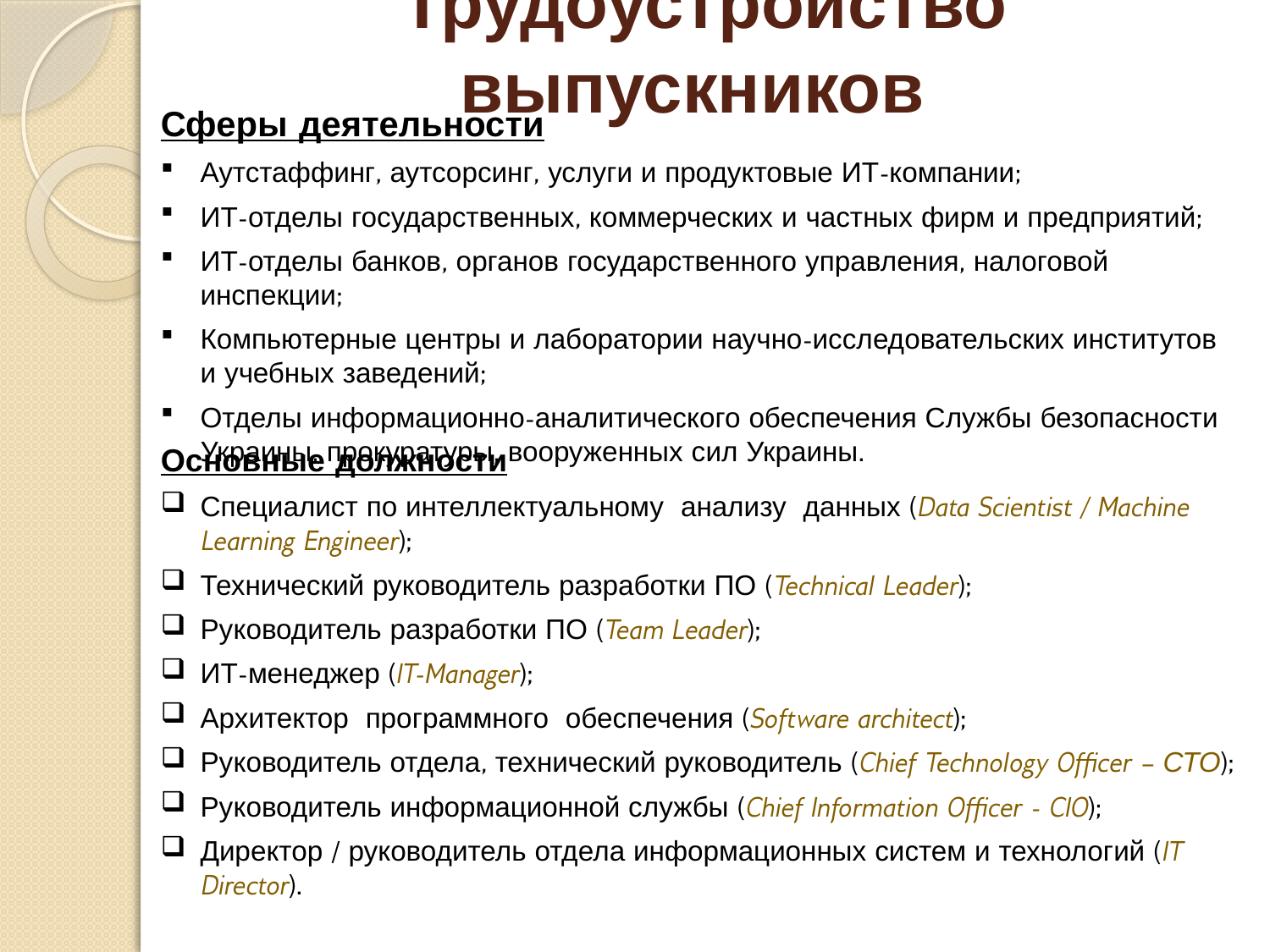

# Трудоустройство выпускников
Сферы деятельности
Аутстаффинг, аутсорсинг, услуги и продуктовые ИТ-компании;
ИТ-отделы государственных, коммерческих и частных фирм и предприятий;
ИТ-отделы банков, органов государственного управления, налоговой инспекции;
Компьютерные центры и лаборатории научно-исследовательских институтов и учебных заведений;
Отделы информационно-аналитического обеспечения Службы безопасности Украины, прокуратуры, вооруженных сил Украины.
Основные должности
Специалист по интеллектуальному  анализу  данных (Data Scientist / Machine Learning Engineer);
Технический руководитель разработки ПО (Technical Leader);
Руководитель разработки ПО (Team Leader);
ИТ-менеджер (IT-Manager);
Архитектор  программного  обеспечения (Software architect);
Руководитель отдела, технический руководитель (Chief Technology Officer – СТО);
Руководитель информационной службы (Chief Information Officer - CIO);
Директор / руководитель отдела информационных систем и технологий (IT Director).